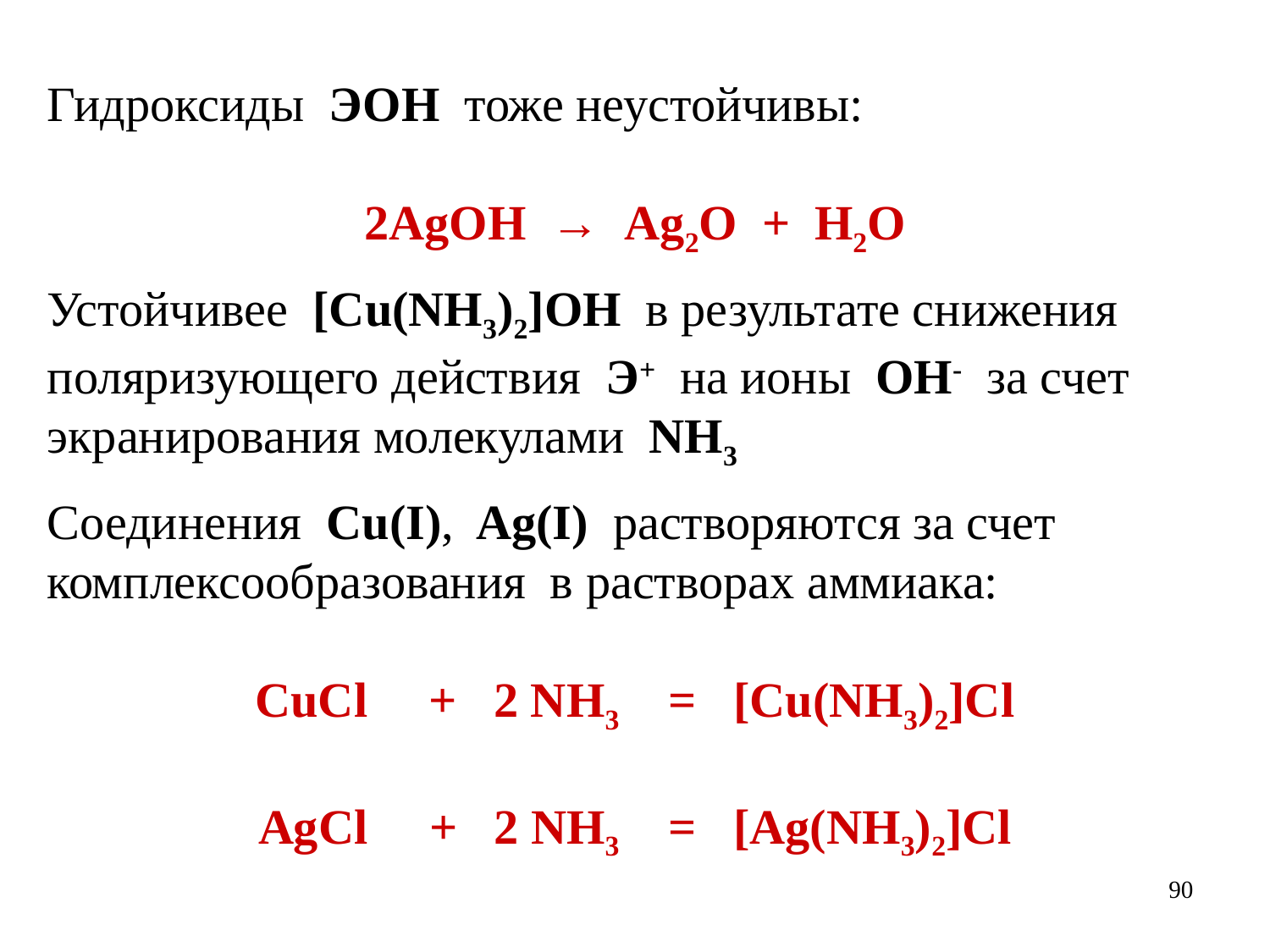

Гидроксиды  ЭОН  тоже неустойчивы:

2AgOH  →  Ag2O  +  H2O

Устойчивее  [Cu(NH3)2]OH  в результате снижения поляризующего действия  Э+  на ионы  ОН-  за счет экранирования молекулами  NH3

Соединения  Cu(I),  Ag(I)  растворяются за счет  комплексообразования  в растворах аммиака:

CuCl     +   2 NH3    =   [Cu(NH3)2]Cl

AgCl     +   2 NH3    =   [Ag(NH3)2]Cl
90